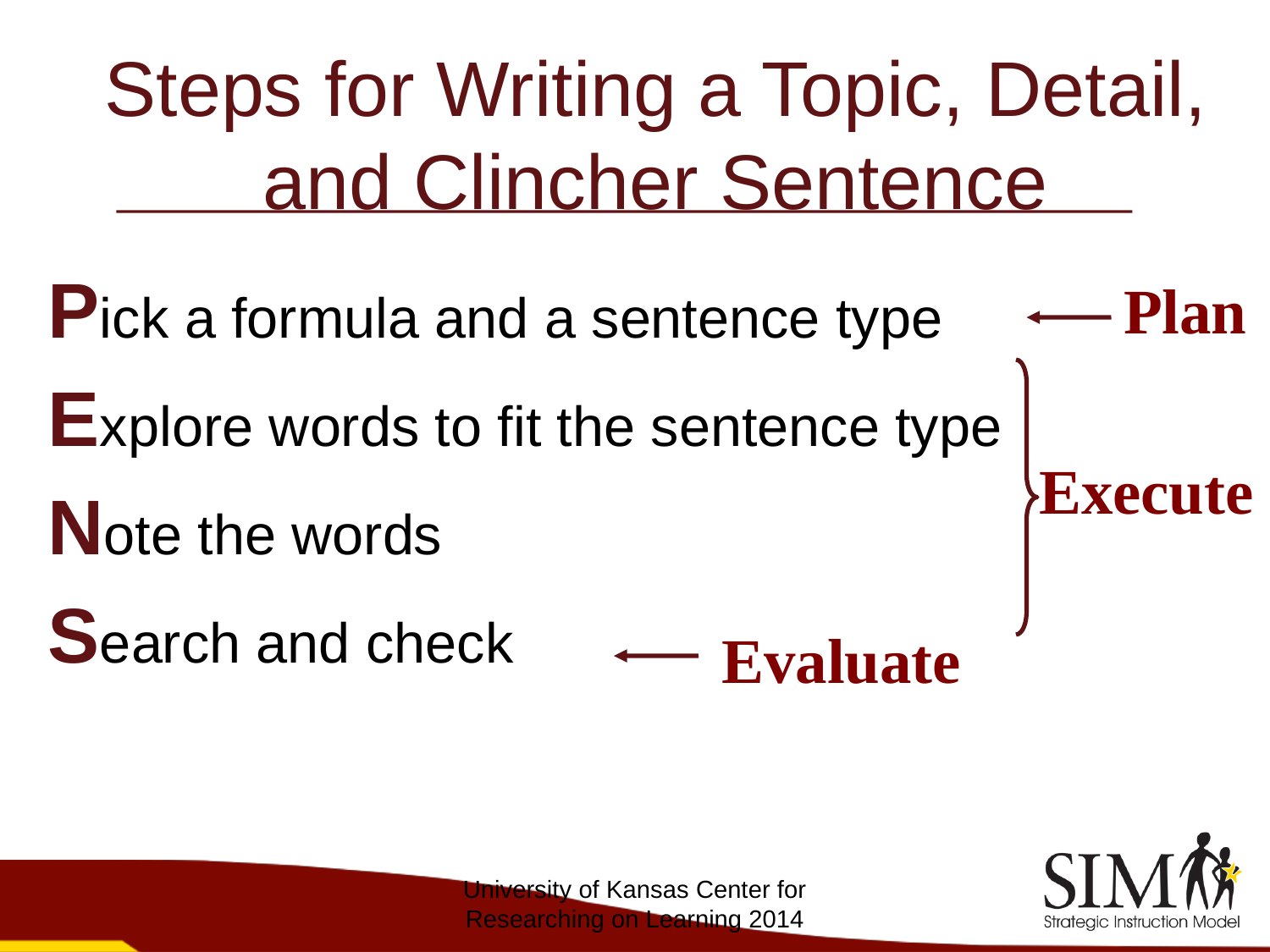

# Steps for Writing a Topic, Detail, and Clincher Sentence
Pick a formula and a sentence type
Explore words to fit the sentence type
Note the words
Search and check
Plan

Execute
Evaluate

University of Kansas Center for Researching on Learning 2014